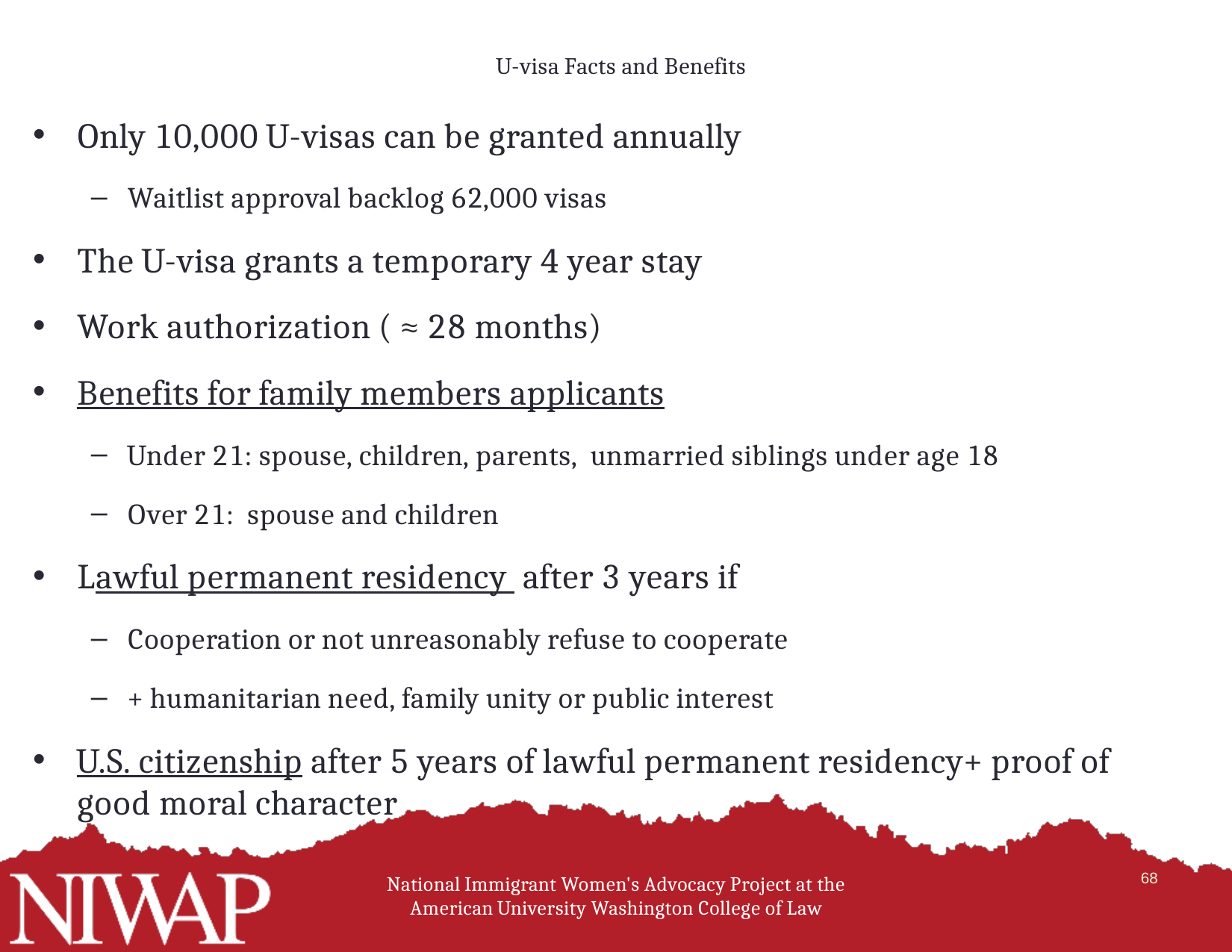

# U-visa Facts and Benefits
Only 10,000 U-visas can be granted annually
Waitlist approval backlog 62,000 visas
The U-visa grants a temporary 4 year stay
Work authorization ( ≈ 28 months)
Benefits for family members applicants
Under 21: spouse, children, parents,  unmarried siblings under age 18
Over 21:  spouse and children
Lawful permanent residency  after 3 years if
Cooperation or not unreasonably refuse to cooperate
+ humanitarian need, family unity or public interest
U.S. citizenship after 5 years of lawful permanent residency+ proof of good moral character

68
National Immigrant Women's Advocacy Project at the American University Washington College of Law